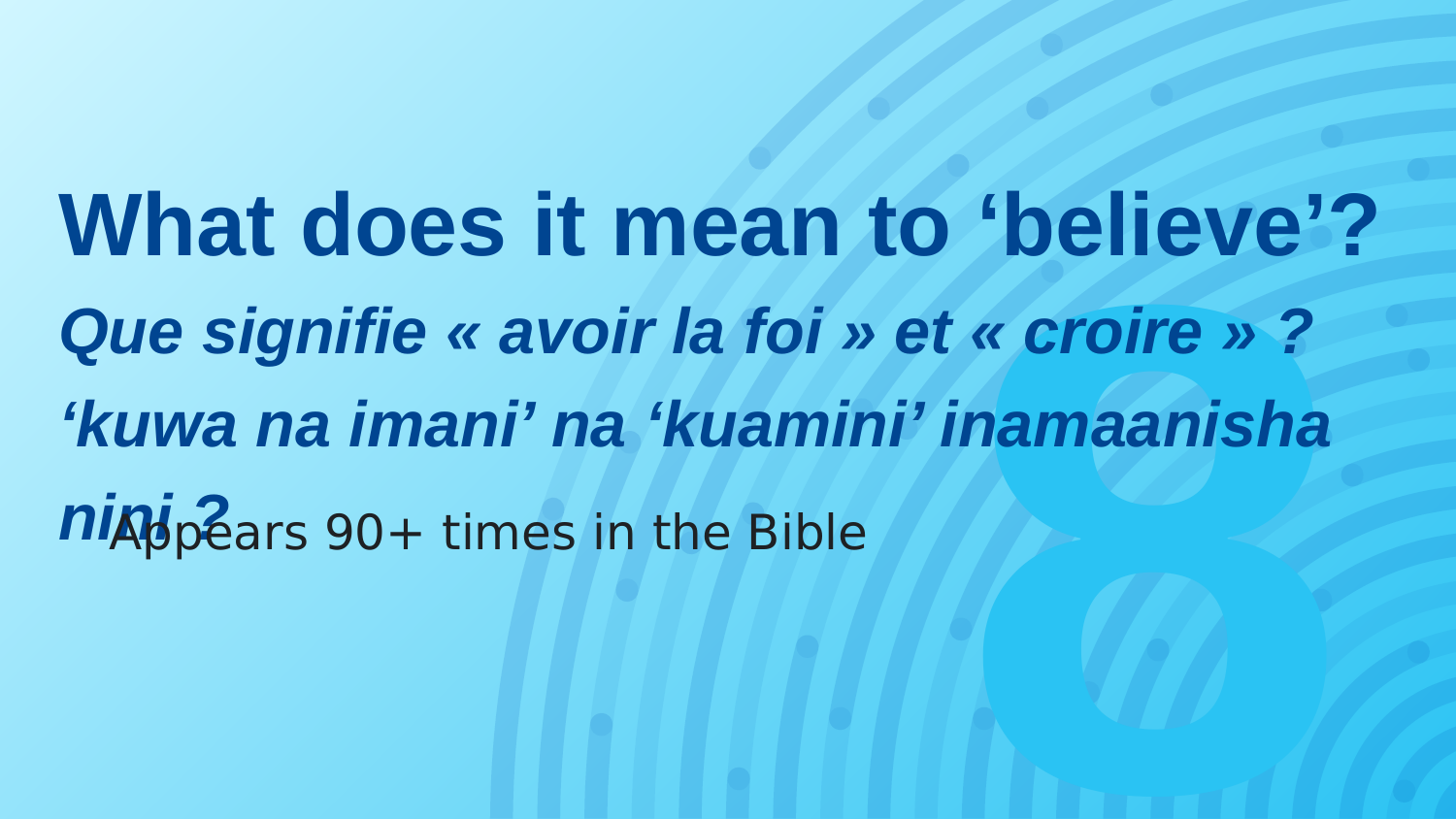

# What does it mean to ‘believe’? Que signifie « avoir la foi » et « croire » ? ‘kuwa na imani’ na ‘kuamini’ inamaanisha nini ?
8
Appears 90+ times in the Bible